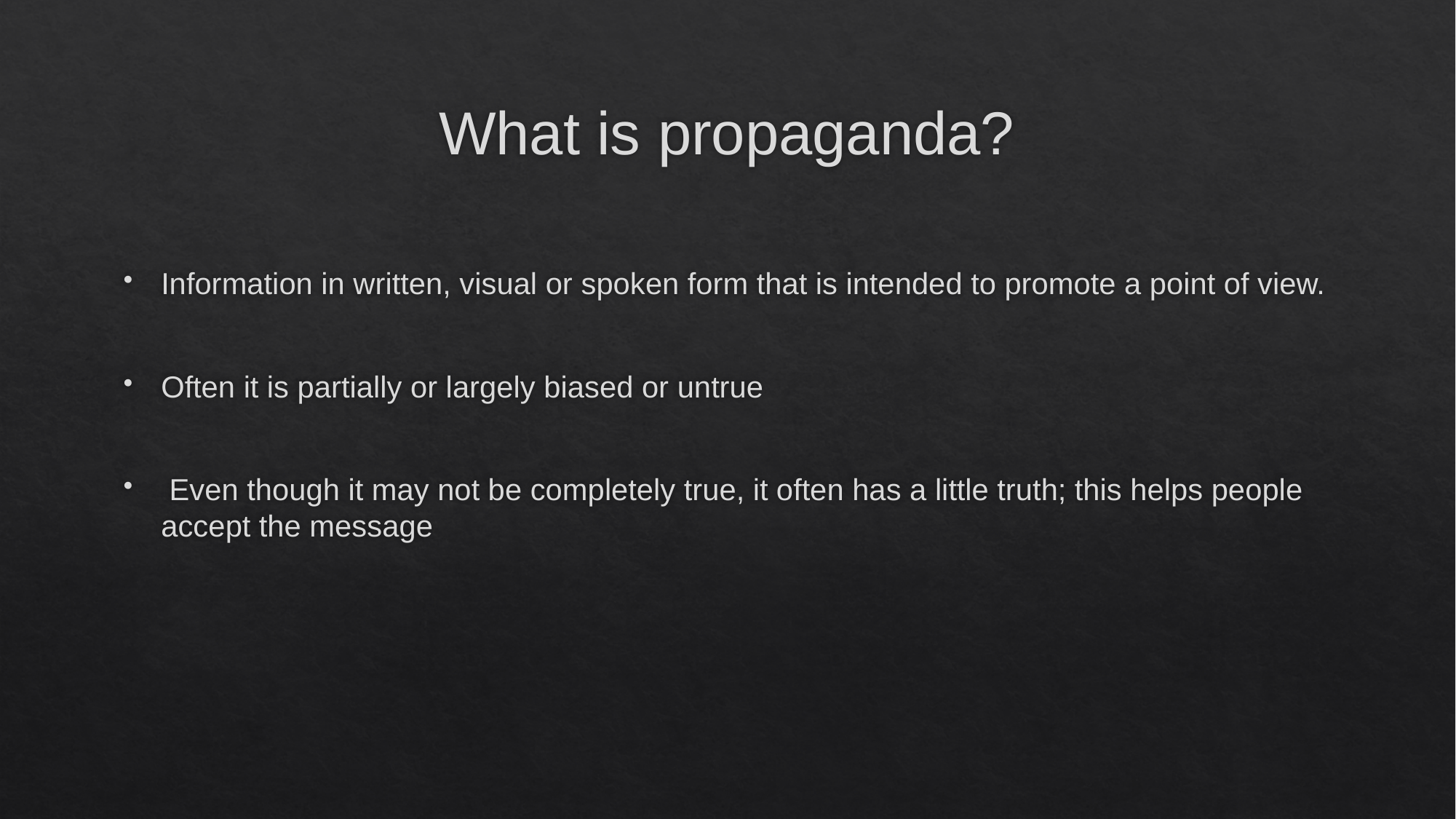

# What is propaganda?

Information in written, visual or spoken form that is intended to promote a point of view.

Often it is partially or largely biased or untrue

 Even though it may not be completely true, it often has a little truth; this helps people accept the message